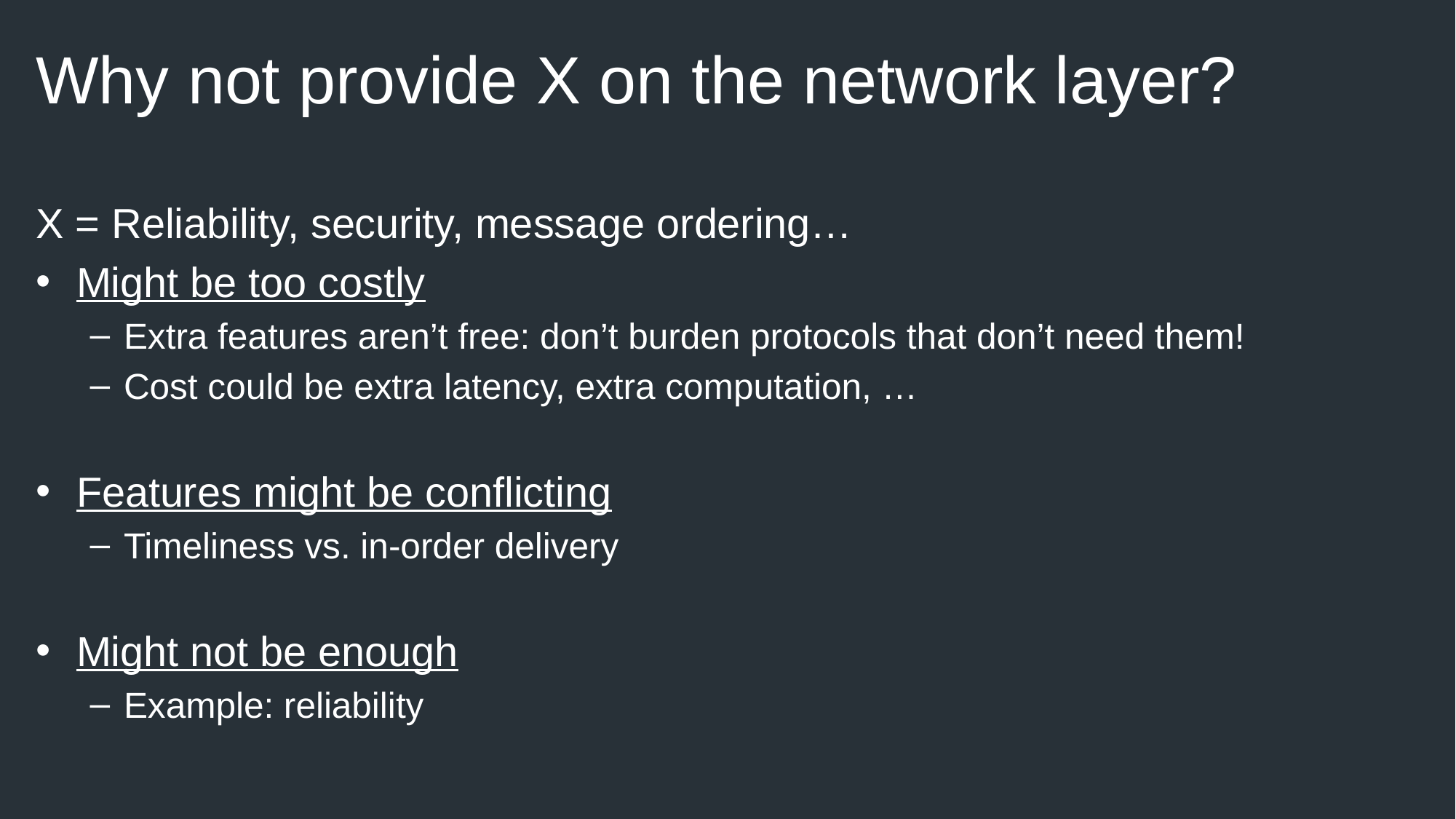

# Why not provide X on the network layer?
X = Reliability, security, message ordering…
Might be too costly
Extra features aren’t free: don’t burden protocols that don’t need them!
Cost could be extra latency, extra computation, …

Features might be conflicting
Timeliness vs. in-order delivery

Might not be enough
Example: reliability